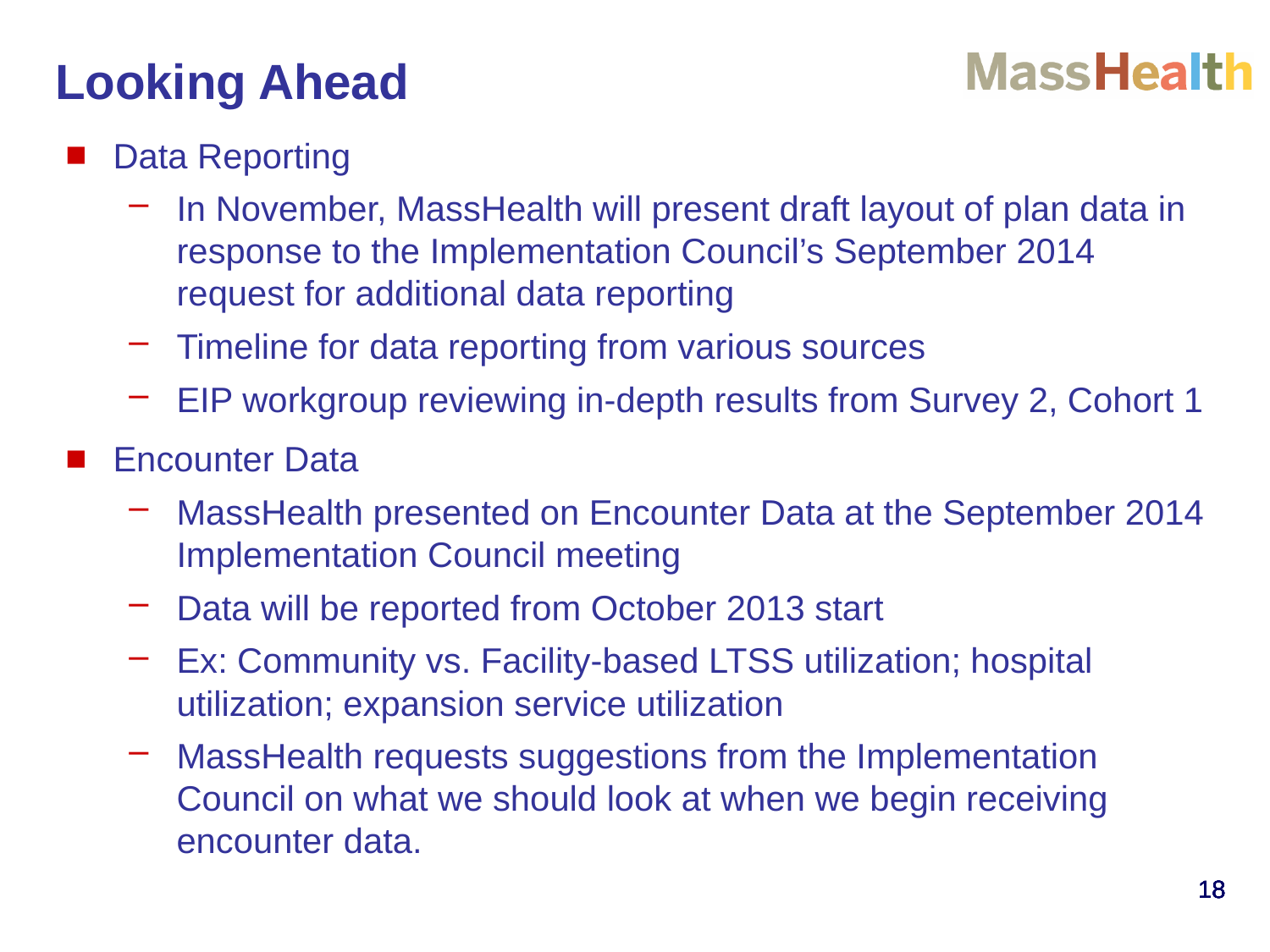

# Looking Ahead
Data Reporting
In November, MassHealth will present draft layout of plan data in response to the Implementation Council’s September 2014 request for additional data reporting
Timeline for data reporting from various sources
EIP workgroup reviewing in-depth results from Survey 2, Cohort 1
Encounter Data
MassHealth presented on Encounter Data at the September 2014 Implementation Council meeting
Data will be reported from October 2013 start
Ex: Community vs. Facility-based LTSS utilization; hospital utilization; expansion service utilization
MassHealth requests suggestions from the Implementation Council on what we should look at when we begin receiving encounter data.
18
18
18
18
18
18